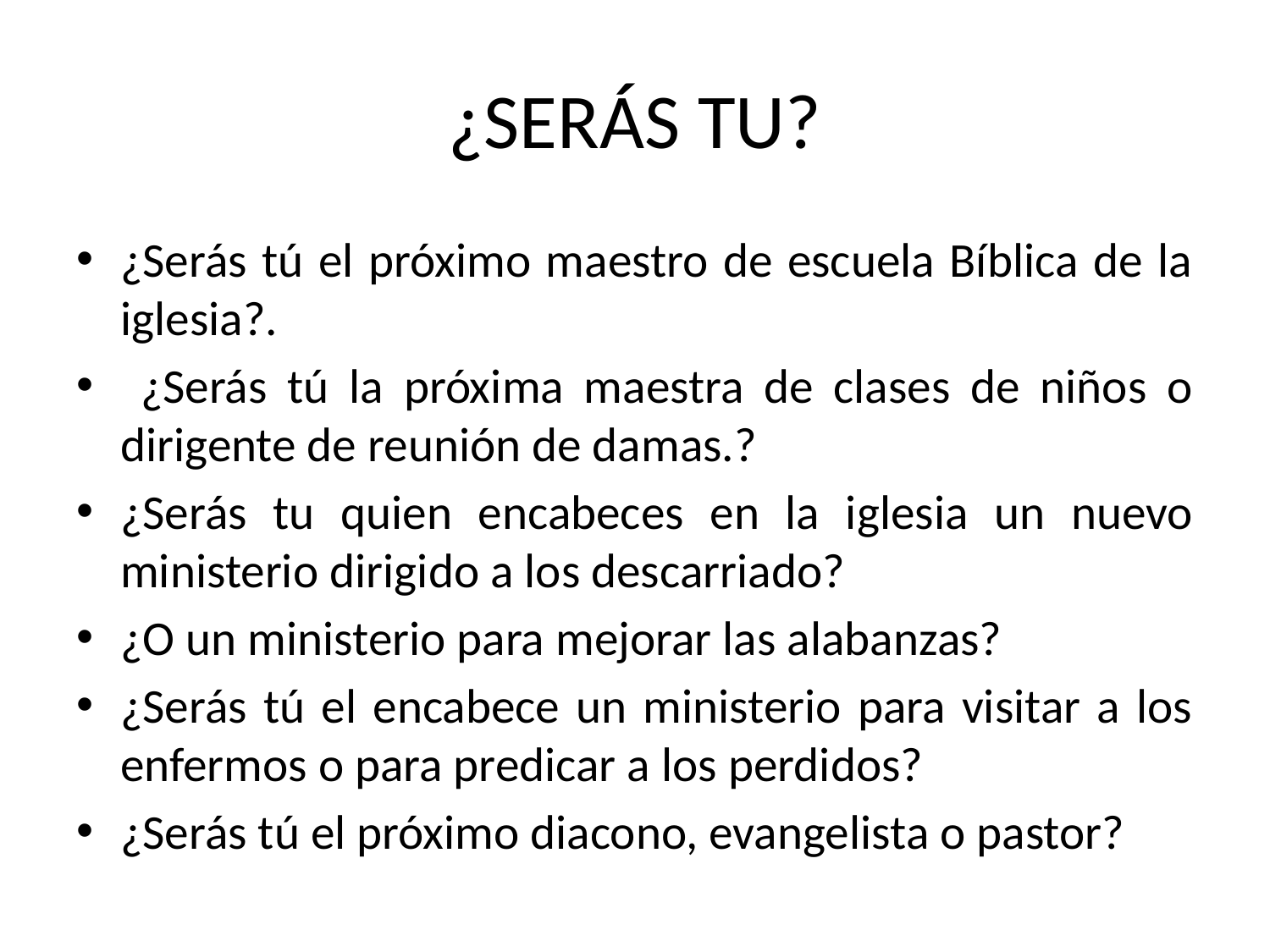

# ¿SERÁS TU?
¿Serás tú el próximo maestro de escuela Bíblica de la iglesia?.
 ¿Serás tú la próxima maestra de clases de niños o dirigente de reunión de damas.?
¿Serás tu quien encabeces en la iglesia un nuevo ministerio dirigido a los descarriado?
¿O un ministerio para mejorar las alabanzas?
¿Serás tú el encabece un ministerio para visitar a los enfermos o para predicar a los perdidos?
¿Serás tú el próximo diacono, evangelista o pastor?